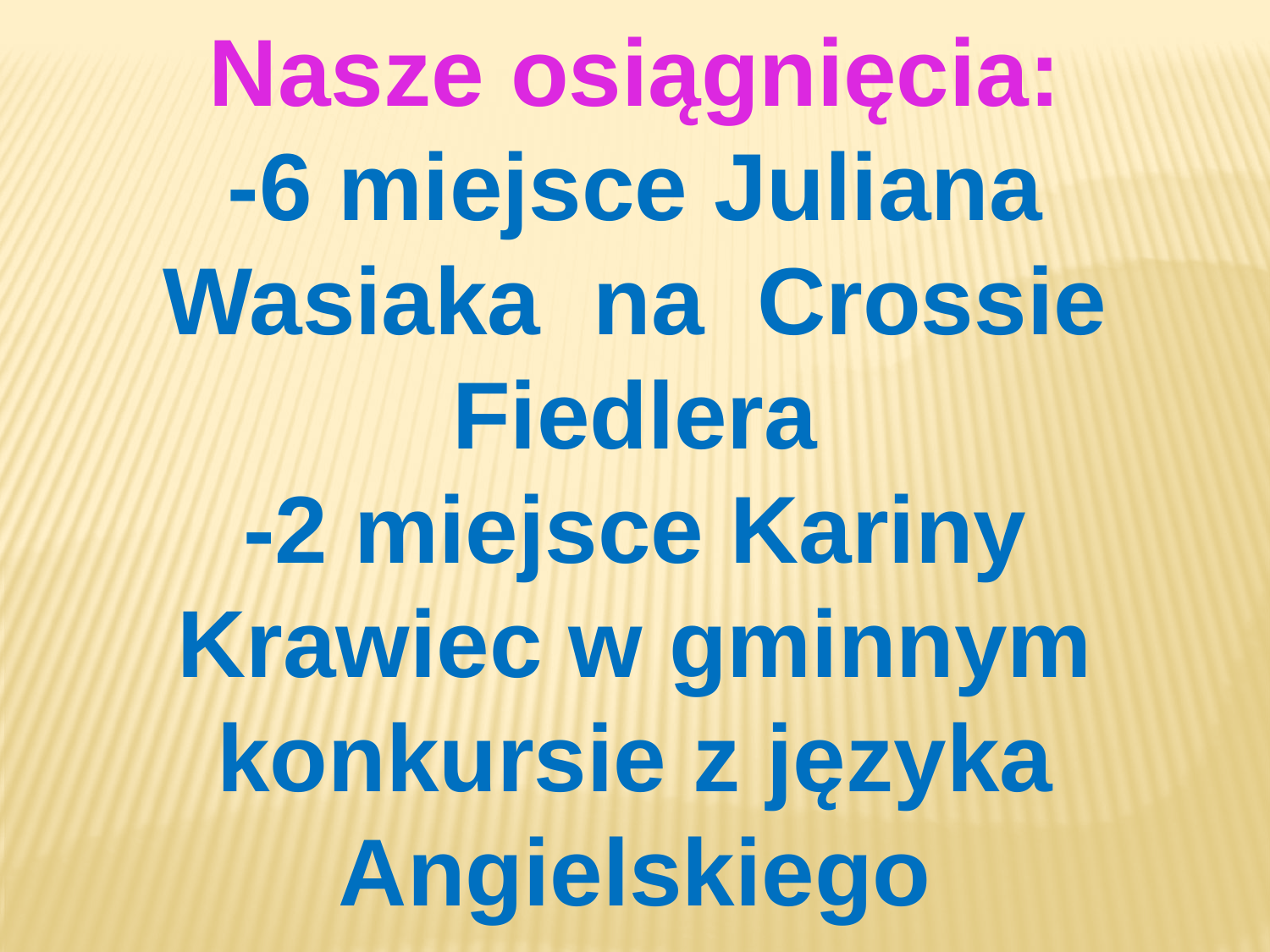

Nasze osiągnięcia:
-6 miejsce Juliana Wasiaka  na  Crossie Fiedlera
-2 miejsce Kariny Krawiec w gminnym konkursie z języka Angielskiego